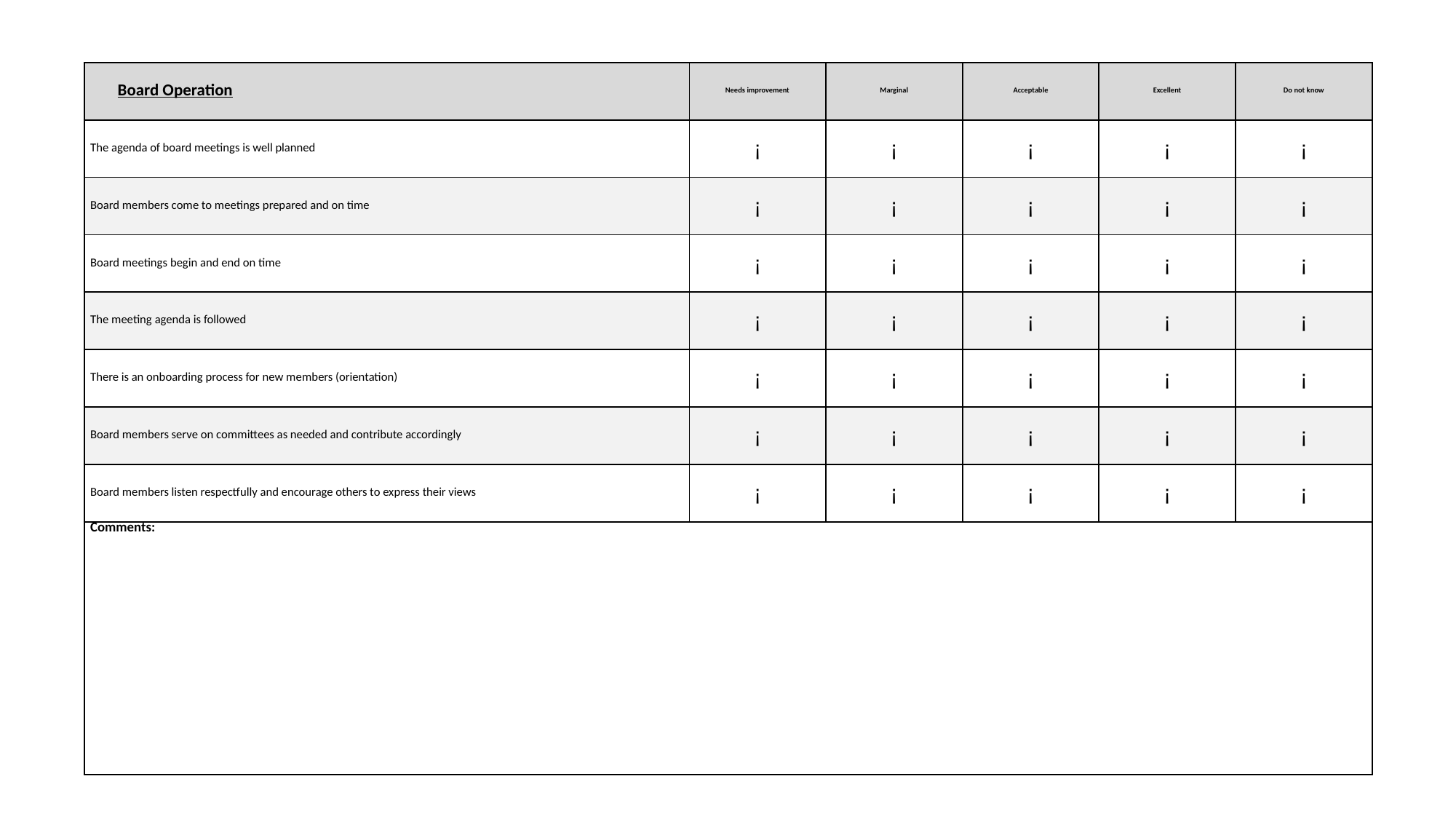

| Board Operation | Needs improvement | Marginal | Acceptable | Excellent | Do not know |
| --- | --- | --- | --- | --- | --- |
| The agenda of board meetings is well planned | ¡ | ¡ | ¡ | ¡ | ¡ |
| Board members come to meetings prepared and on time | ¡ | ¡ | ¡ | ¡ | ¡ |
| Board meetings begin and end on time | ¡ | ¡ | ¡ | ¡ | ¡ |
| The meeting agenda is followed | ¡ | ¡ | ¡ | ¡ | ¡ |
| There is an onboarding process for new members (orientation) | ¡ | ¡ | ¡ | ¡ | ¡ |
| Board members serve on committees as needed and contribute accordingly | ¡ | ¡ | ¡ | ¡ | ¡ |
| Board members listen respectfully and encourage others to express their views | ¡ | ¡ | ¡ | ¡ | ¡ |
| Comments: |  |  |  |  |  |